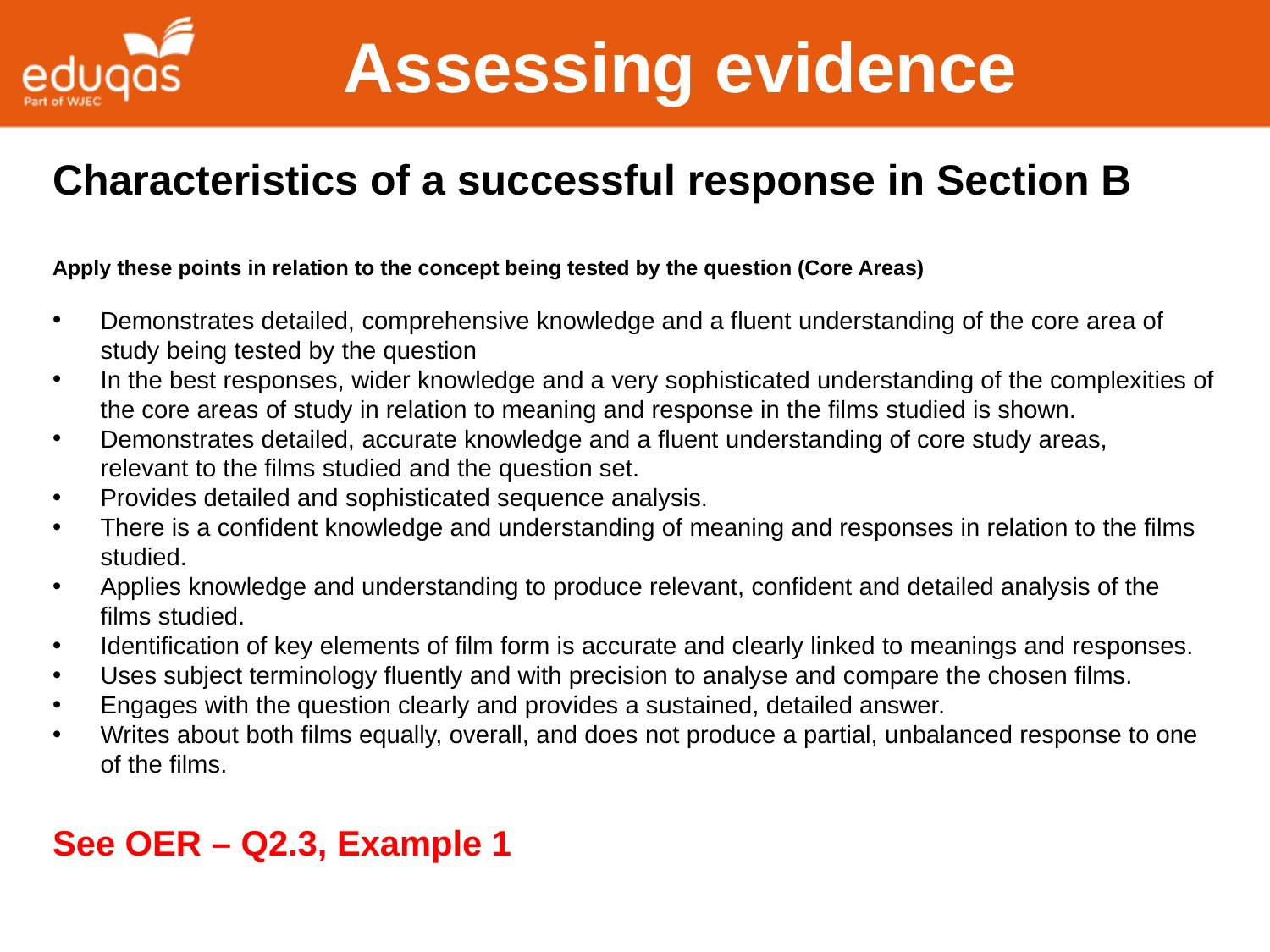

Assessing evidence
Characteristics of a successful response in Section B

Apply these points in relation to the concept being tested by the question (Core Areas)

Demonstrates detailed, comprehensive knowledge and a fluent understanding of the core area of  study being tested by the question
In the best responses, wider knowledge and a very sophisticated understanding of the complexities of the core areas of study in relation to meaning and response in the films studied is shown.
Demonstrates detailed, accurate knowledge and a fluent understanding of core study areas, relevant to the films studied and the question set.
Provides detailed and sophisticated sequence analysis.
There is a confident knowledge and understanding of meaning and responses in relation to the films studied.
Applies knowledge and understanding to produce relevant, confident and detailed analysis of the films studied.
Identification of key elements of film form is accurate and clearly linked to meanings and responses.
Uses subject terminology fluently and with precision to analyse and compare the chosen films.
Engages with the question clearly and provides a sustained, detailed answer.
Writes about both films equally, overall, and does not produce a partial, unbalanced response to one of the films.

See OER – Q2.3, Example 1